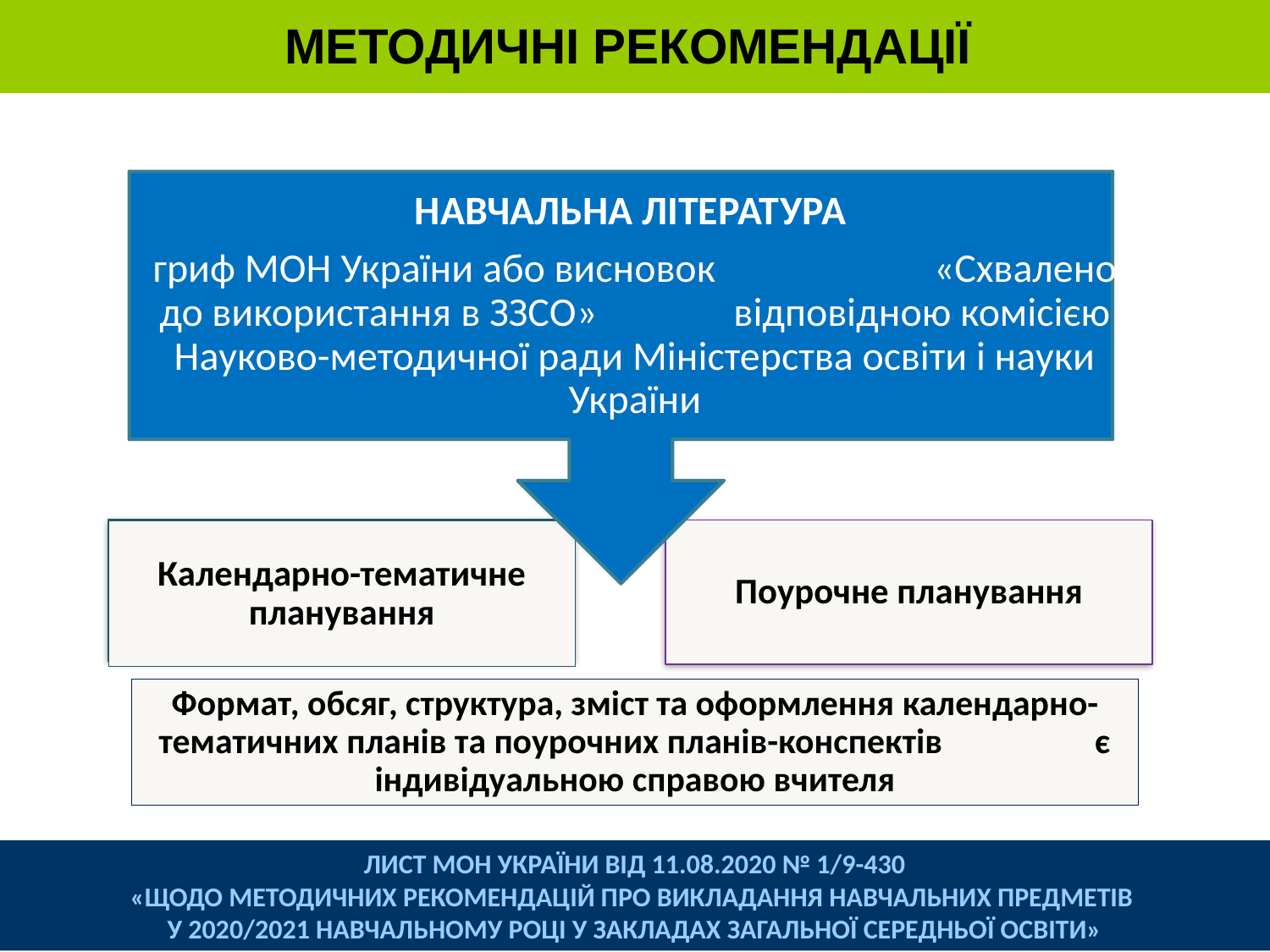

МЕТОДИЧНІ РЕКОМЕНДАЦІЇ

НАВЧАЛЬНА ЛІТЕРАТУРА
гриф МОН України або висновок                        «Схвалено до використання в ЗЗСО»               відповідною комісією Науково-методичної ради Міністерства освіти і науки України

Календарно-тематичне планування

Поурочне планування
Формат, обсяг, структура, зміст та оформлення календарно-тематичних планів та поурочних планів-конспектів                   є індивідуальною справою вчителя
ЛИСТ МОН УКРАЇНИ ВІД 11.08.2020 № 1/9-430
«ЩОДО МЕТОДИЧНИХ РЕКОМЕНДАЦІЙ ПРО ВИКЛАДАННЯ НАВЧАЛЬНИХ ПРЕДМЕТІВ
У 2020/2021 НАВЧАЛЬНОМУ РОЦІ У ЗАКЛАДАХ ЗАГАЛЬНОЇ СЕРЕДНЬОЇ ОСВІТИ»